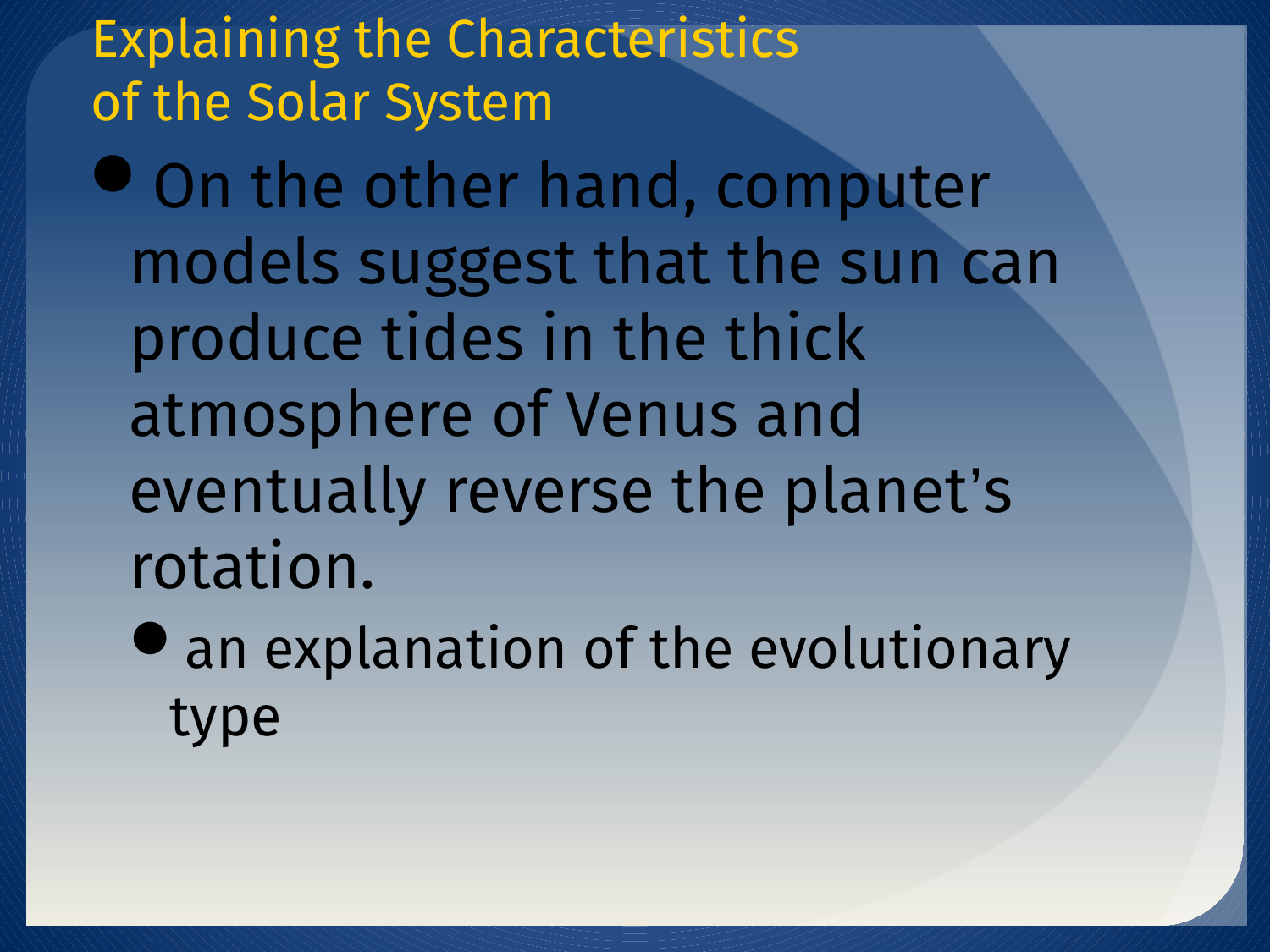

Explaining the Characteristics
of the Solar System
On the other hand, computer models suggest that the sun can produce tides in the thick atmosphere of Venus and eventually reverse the planet’s rotation.
an explanation of the evolutionary type